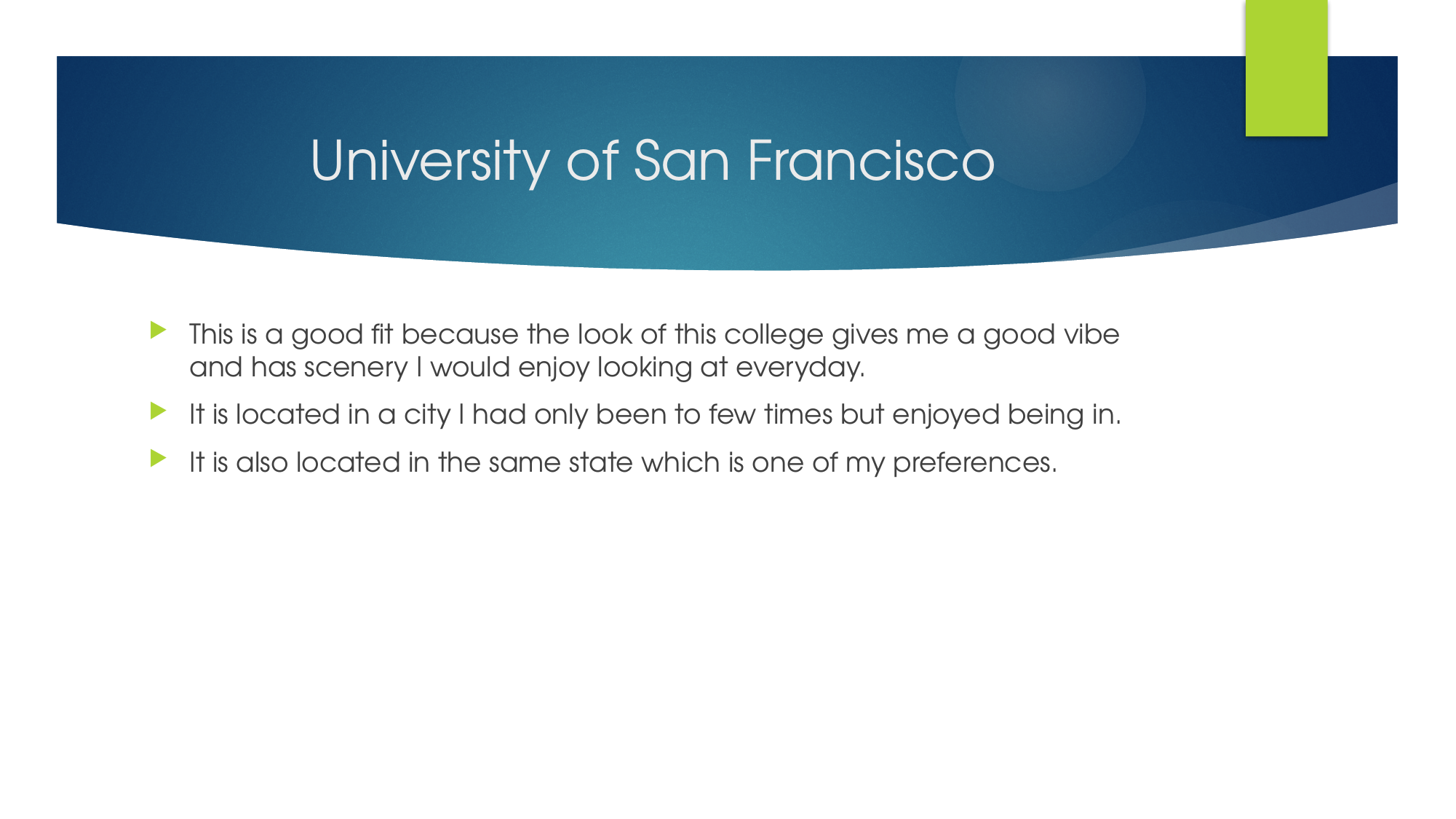

# University of San Francisco
This is a good fit because the look of this college gives me a good vibe and has scenery I would enjoy looking at everyday.
It is located in a city I had only been to few times but enjoyed being in.
It is also located in the same state which is one of my preferences.